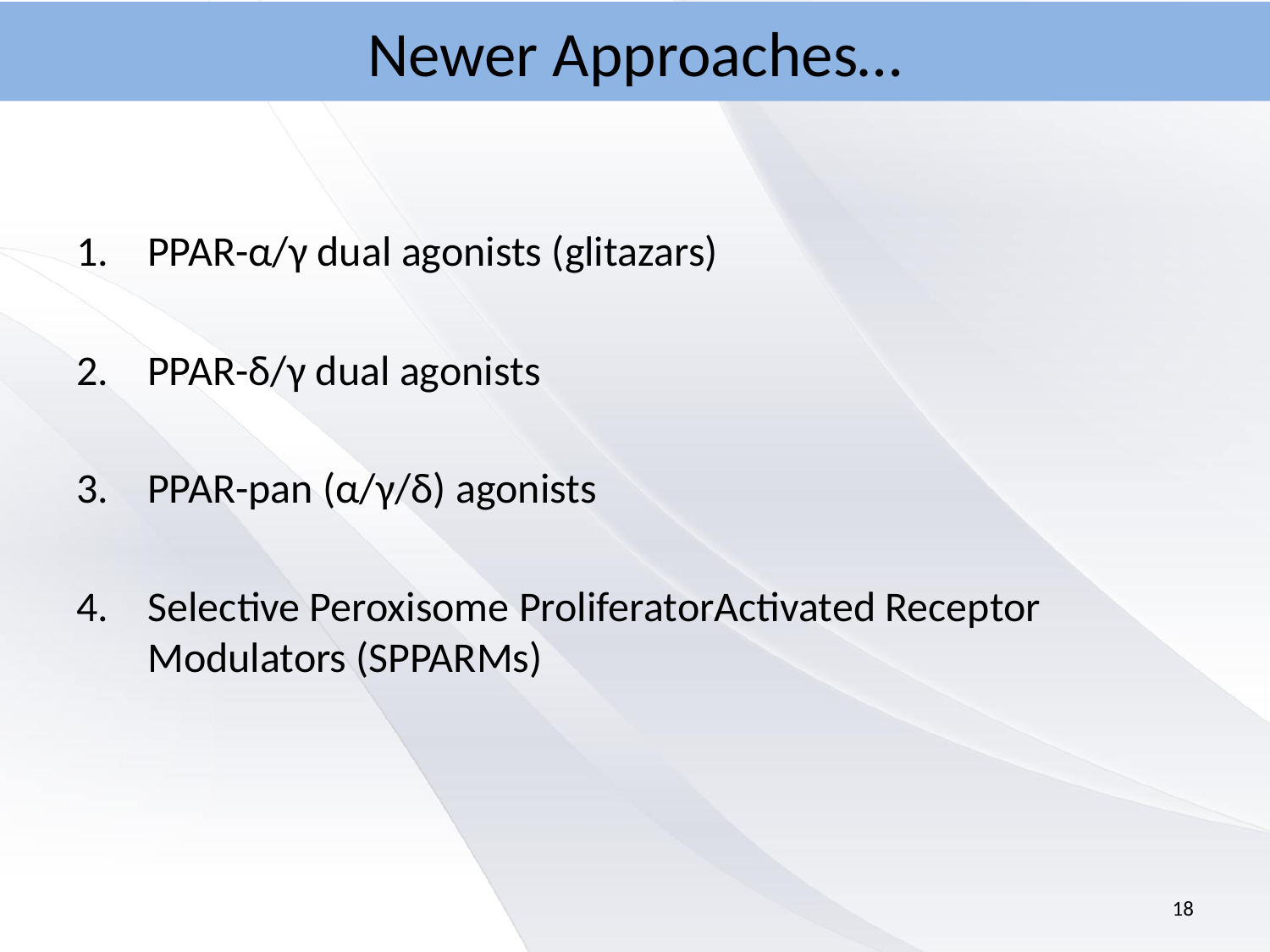

# Newer Approaches…

PPAR-α/γ dual agonists (glitazars)

PPAR-δ/γ dual agonists

PPAR-pan (α/γ/δ) agonists

Selective Peroxisome ProliferatorActivated Receptor Modulators (SPPARMs)
18